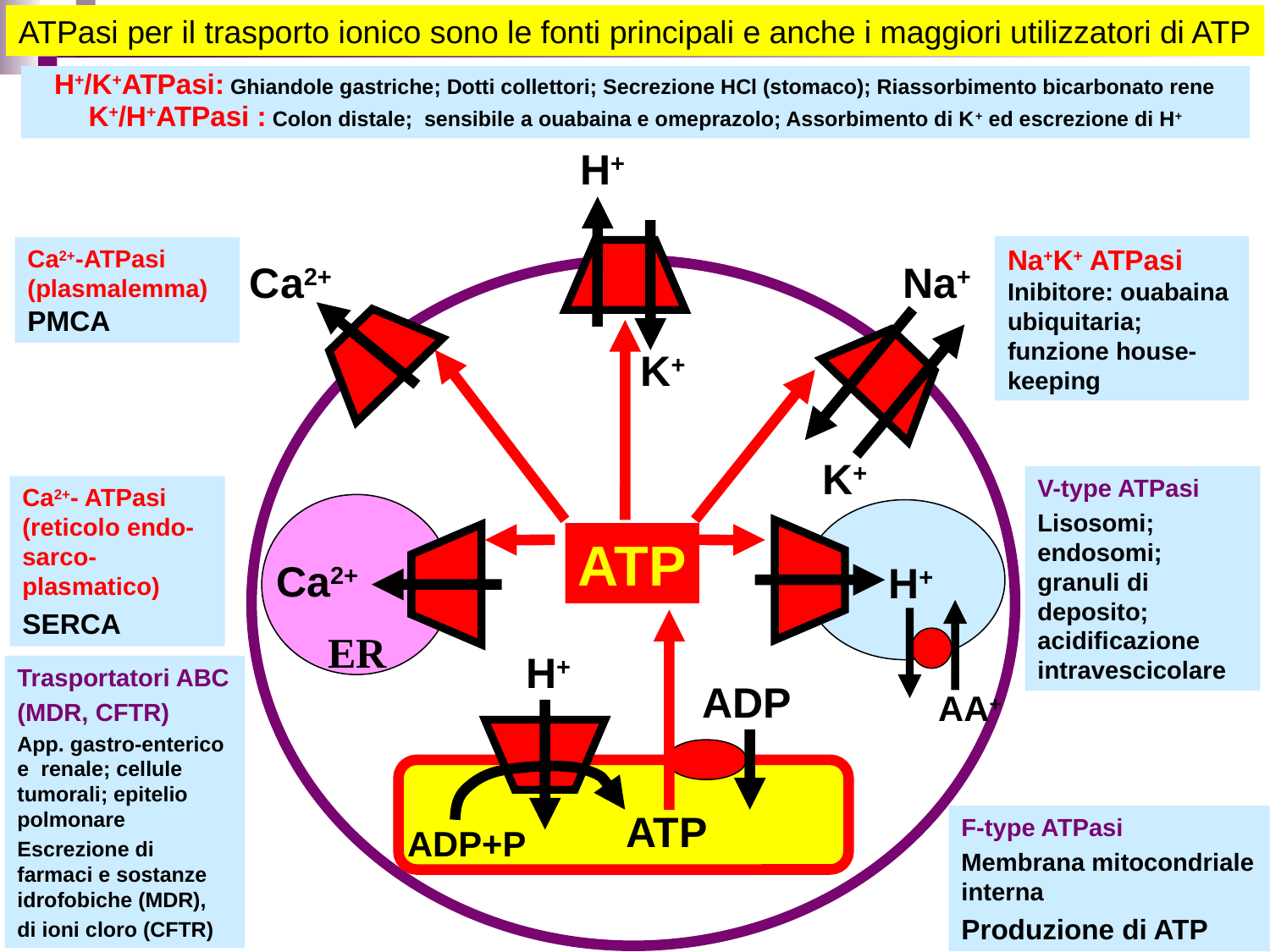

ATPasi per il trasporto ionico sono le fonti principali e anche i maggiori utilizzatori di ATP
H+/K+ATPasi: Ghiandole gastriche; Dotti collettori; Secrezione HCl (stomaco); Riassorbimento bicarbonato rene
K+/H+ATPasi : Colon distale;  sensibile a ouabaina e omeprazolo; Assorbimento di K+ ed escrezione di H+
H+

K+

Na+K+ ATPasi
Inibitore: ouabaina
ubiquitaria;
funzione house-keeping
Na+

K+

Ca2+-ATPasi (plasmalemma)
PMCA
Ca2+

V-type ATPasi
Lisosomi; endosomi; granuli di deposito; acidificazione intravescicolare

H+

AA+

Ca2+- ATPasi (reticolo endo-sarco-plasmatico)
SERCA

Ca2+

ER
ATP

ADP

H+

ADP+P
ATP
F-type ATPasi
Membrana mitocondriale interna
Produzione di ATP
Trasportatori ABC
(MDR, CFTR)
App. gastro-enterico e  renale; cellule tumorali; epitelio polmonare
Escrezione di farmaci e sostanze idrofobiche (MDR),
di ioni cloro (CFTR)